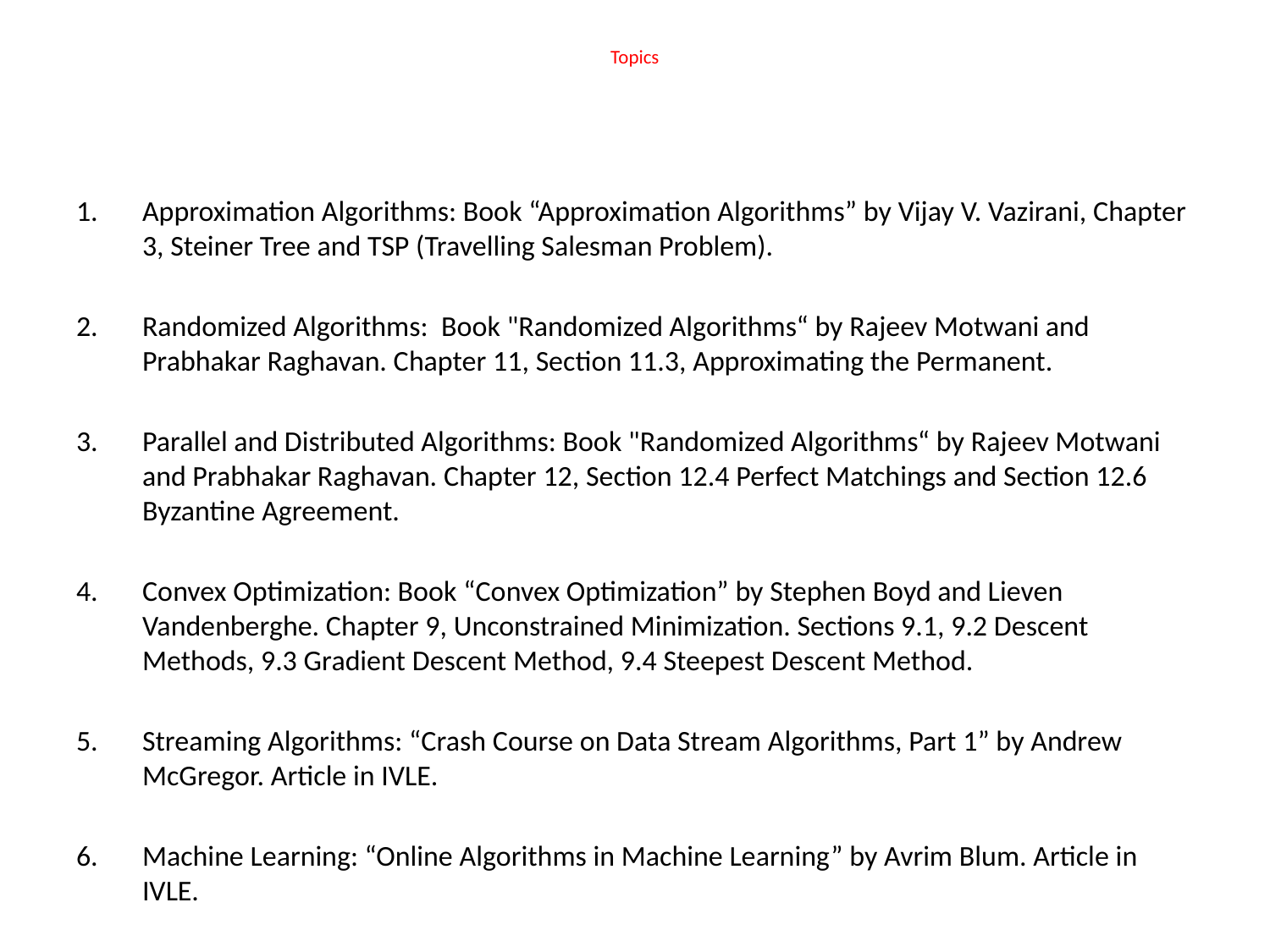

# Topics

Approximation Algorithms: Book “Approximation Algorithms” by Vijay V. Vazirani, Chapter 3, Steiner Tree and TSP (Travelling Salesman Problem).

Randomized Algorithms:  Book "Randomized Algorithms“ by Rajeev Motwani and Prabhakar Raghavan. Chapter 11, Section 11.3, Approximating the Permanent.

Parallel and Distributed Algorithms: Book "Randomized Algorithms“ by Rajeev Motwani and Prabhakar Raghavan. Chapter 12, Section 12.4 Perfect Matchings and Section 12.6 Byzantine Agreement.

Convex Optimization: Book “Convex Optimization” by Stephen Boyd and Lieven Vandenberghe. Chapter 9, Unconstrained Minimization. Sections 9.1, 9.2 Descent Methods, 9.3 Gradient Descent Method, 9.4 Steepest Descent Method.

Streaming Algorithms: “Crash Course on Data Stream Algorithms, Part 1” by Andrew McGregor. Article in IVLE.

Machine Learning: “Online Algorithms in Machine Learning” by Avrim Blum. Article in IVLE.